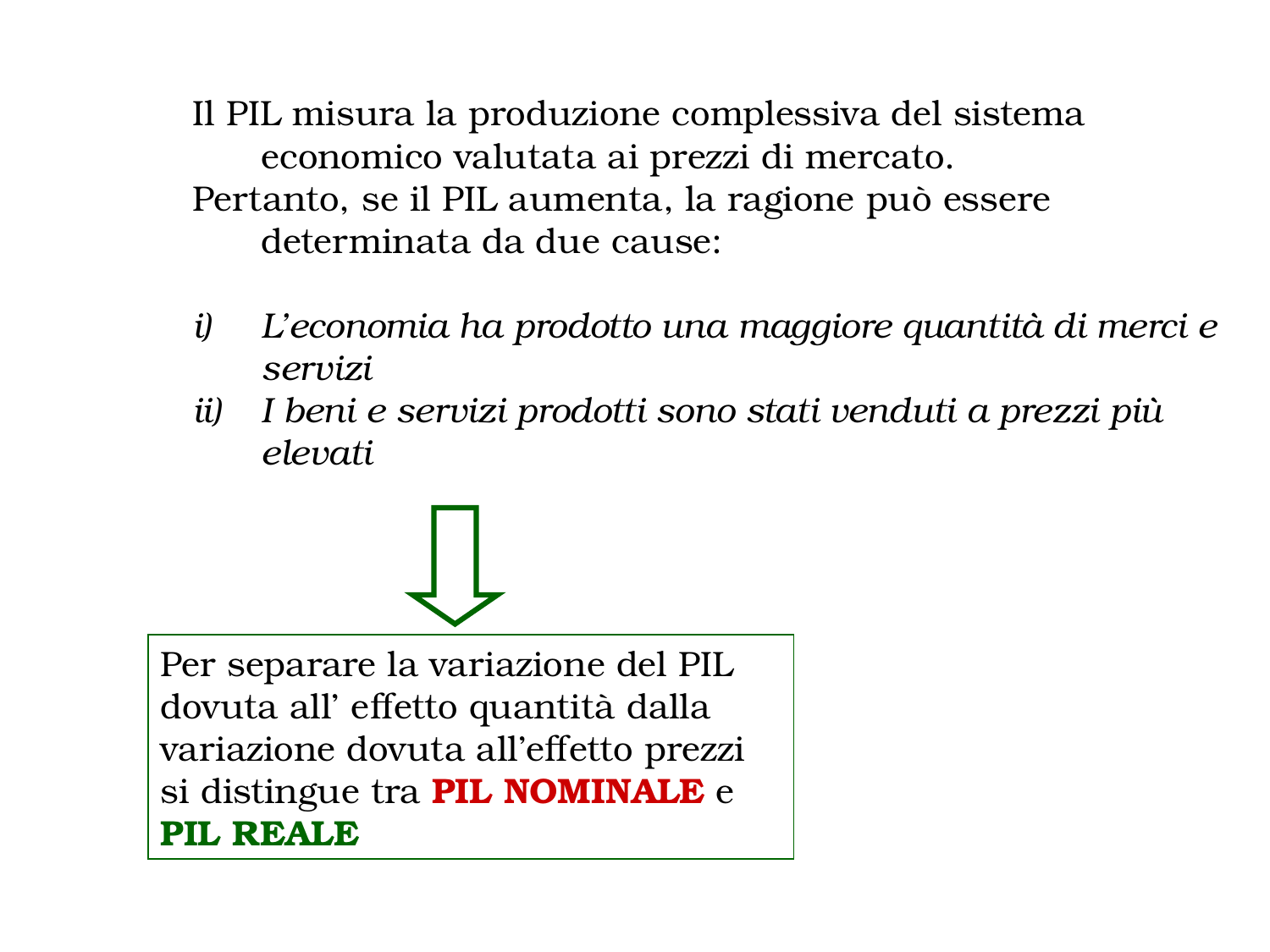

Il PIL misura la produzione complessiva del sistema economico valutata ai prezzi di mercato.
Pertanto, se il PIL aumenta, la ragione può essere determinata da due cause:

L’economia ha prodotto una maggiore quantità di merci e servizi
I beni e servizi prodotti sono stati venduti a prezzi più elevati

Per separare la variazione del PIL dovuta all’ effetto quantità dalla variazione dovuta all’effetto prezzi si distingue tra PIL NOMINALE e PIL REALE